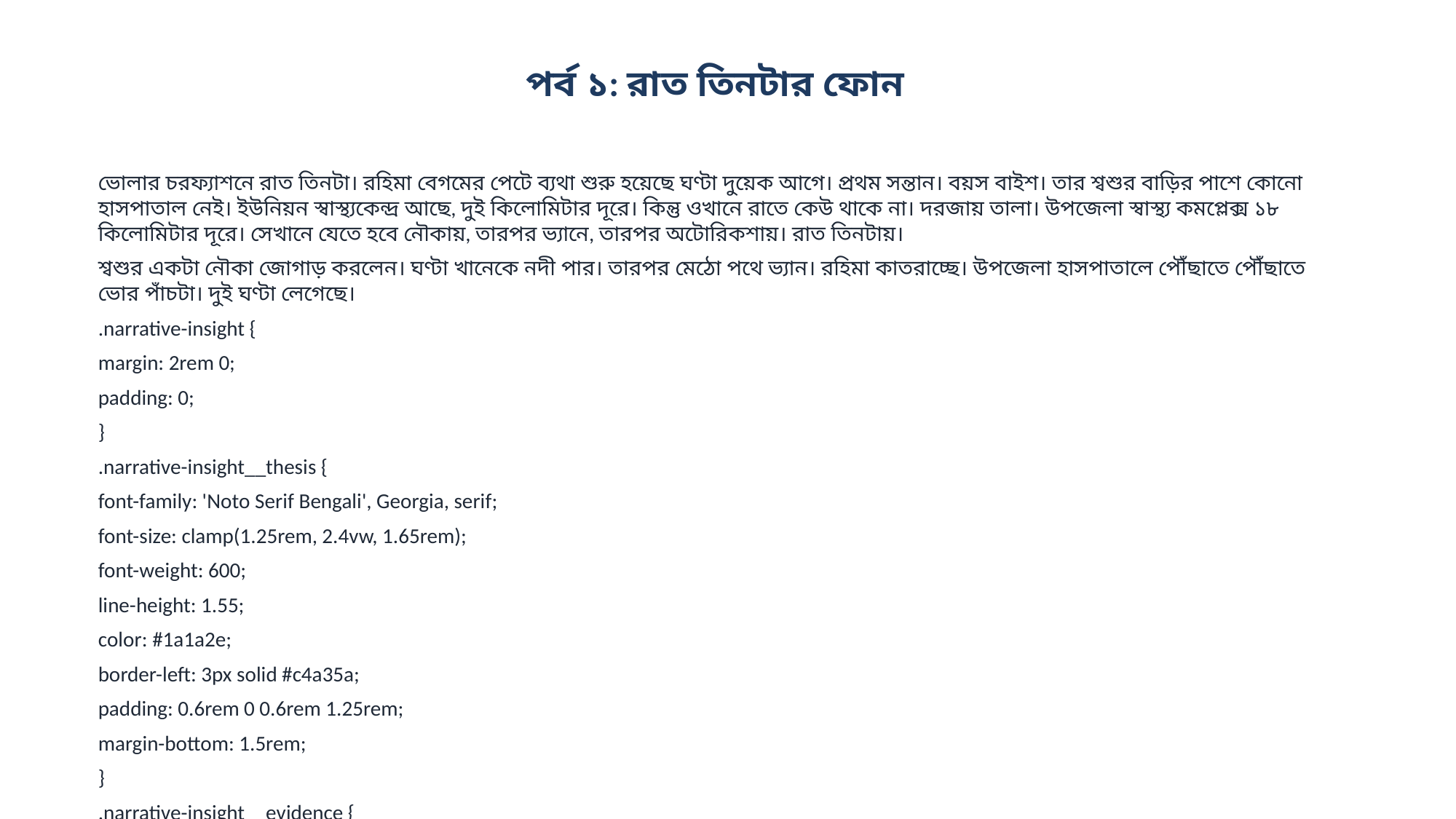

পর্ব ১: রাত তিনটার ফোন
ভোলার চরফ্যাশনে রাত তিনটা। রহিমা বেগমের পেটে ব্যথা শুরু হয়েছে ঘণ্টা দুয়েক আগে। প্রথম সন্তান। বয়স বাইশ। তার শ্বশুর বাড়ির পাশে কোনো হাসপাতাল নেই। ইউনিয়ন স্বাস্থ্যকেন্দ্র আছে, দুই কিলোমিটার দূরে। কিন্তু ওখানে রাতে কেউ থাকে না। দরজায় তালা। উপজেলা স্বাস্থ্য কমপ্লেক্স ১৮ কিলোমিটার দূরে। সেখানে যেতে হবে নৌকায়, তারপর ভ্যানে, তারপর অটোরিকশায়। রাত তিনটায়।
শ্বশুর একটা নৌকা জোগাড় করলেন। ঘণ্টা খানেকে নদী পার। তারপর মেঠো পথে ভ্যান। রহিমা কাতরাচ্ছে। উপজেলা হাসপাতালে পৌঁছাতে পৌঁছাতে ভোর পাঁচটা। দুই ঘণ্টা লেগেছে।
.narrative-insight {
margin: 2rem 0;
padding: 0;
}
.narrative-insight__thesis {
font-family: 'Noto Serif Bengali', Georgia, serif;
font-size: clamp(1.25rem, 2.4vw, 1.65rem);
font-weight: 600;
line-height: 1.55;
color: #1a1a2e;
border-left: 3px solid #c4a35a;
padding: 0.6rem 0 0.6rem 1.25rem;
margin-bottom: 1.5rem;
}
.narrative-insight__evidence {
display: grid;
grid-template-columns: repeat(3, 1fr);
gap: 0;
border-top: 1px solid #e5e1d8;
border-bottom: 1px solid #e5e1d8;
}
.narrative-insight__point {
padding: 1rem 1.1rem;
border-right: 1px solid #e5e1d8;
}
.narrative-insight__point:last-child {
border-right: none;
}
.narrative-insight__value {
font-family: 'Noto Sans Bengali', system-ui, sans-serif;
font-size: 1.65rem;
font-weight: 800;
color: #1a5276;
line-height: 1.2;
margin-bottom...